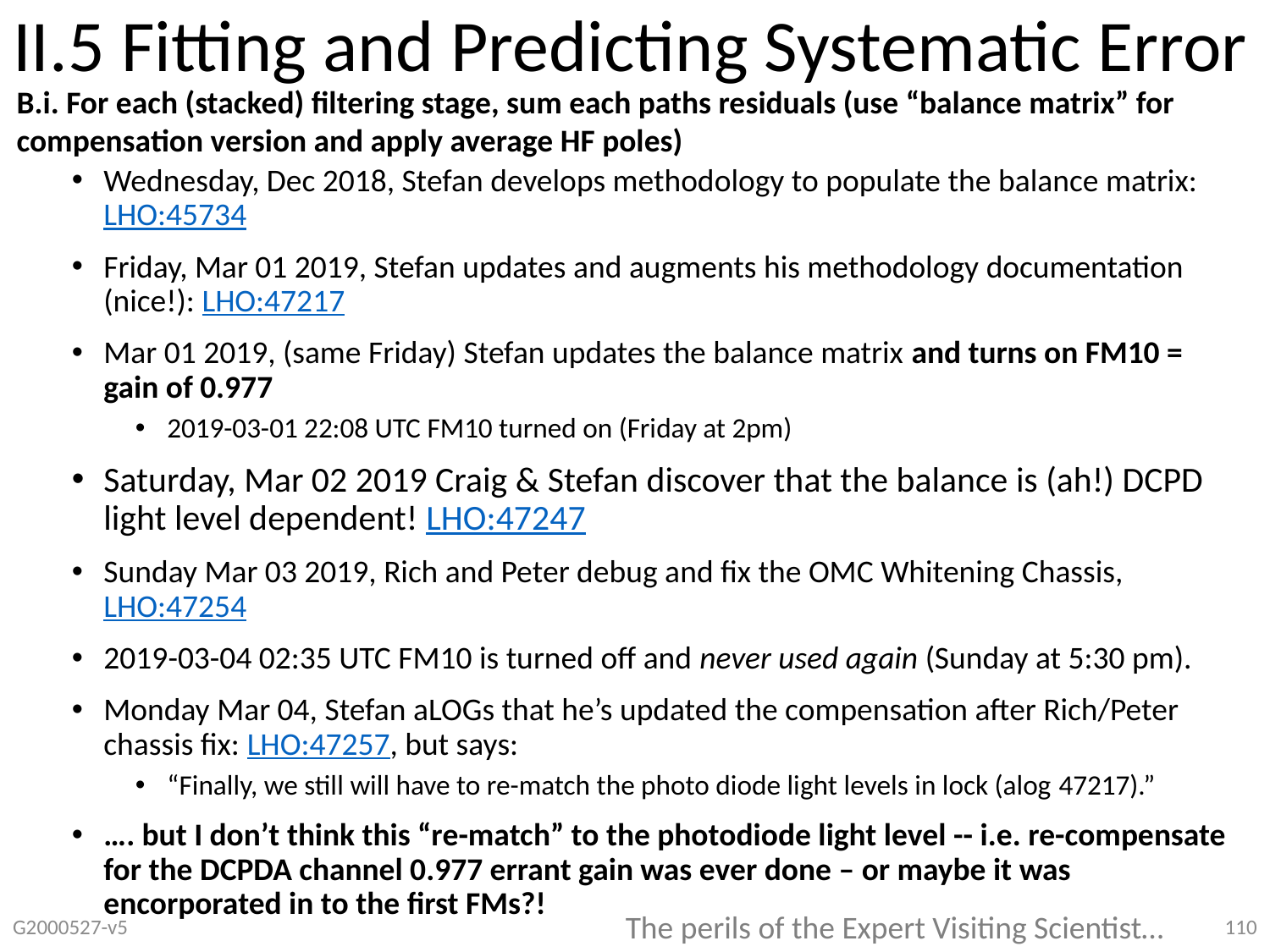

# II.5 Fitting and Predicting Systematic Error
B.i. For each (stacked) filtering stage, sum each paths residuals (use “balance matrix” for compensation version and apply average HF poles)
Wednesday, Dec 2018, Stefan develops methodology to populate the balance matrix: LHO:45734
Friday, Mar 01 2019, Stefan updates and augments his methodology documentation (nice!): LHO:47217
Mar 01 2019, (same Friday) Stefan updates the balance matrix and turns on FM10 = gain of 0.977
2019-03-01 22:08 UTC FM10 turned on (Friday at 2pm)
Saturday, Mar 02 2019 Craig & Stefan discover that the balance is (ah!) DCPD light level dependent! LHO:47247
Sunday Mar 03 2019, Rich and Peter debug and fix the OMC Whitening Chassis, LHO:47254
2019-03-04 02:35 UTC FM10 is turned off and never used again (Sunday at 5:30 pm).
Monday Mar 04, Stefan aLOGs that he’s updated the compensation after Rich/Peter chassis fix: LHO:47257, but says:
“Finally, we still will have to re-match the photo diode light levels in lock (alog 47217).”
…. but I don’t think this “re-match” to the photodiode light level -- i.e. re-compensate for the DCPDA channel 0.977 errant gain was ever done – or maybe it was encorporated in to the first FMs?!

The perils of the Expert Visiting Scientist…
G2000527-v5
110